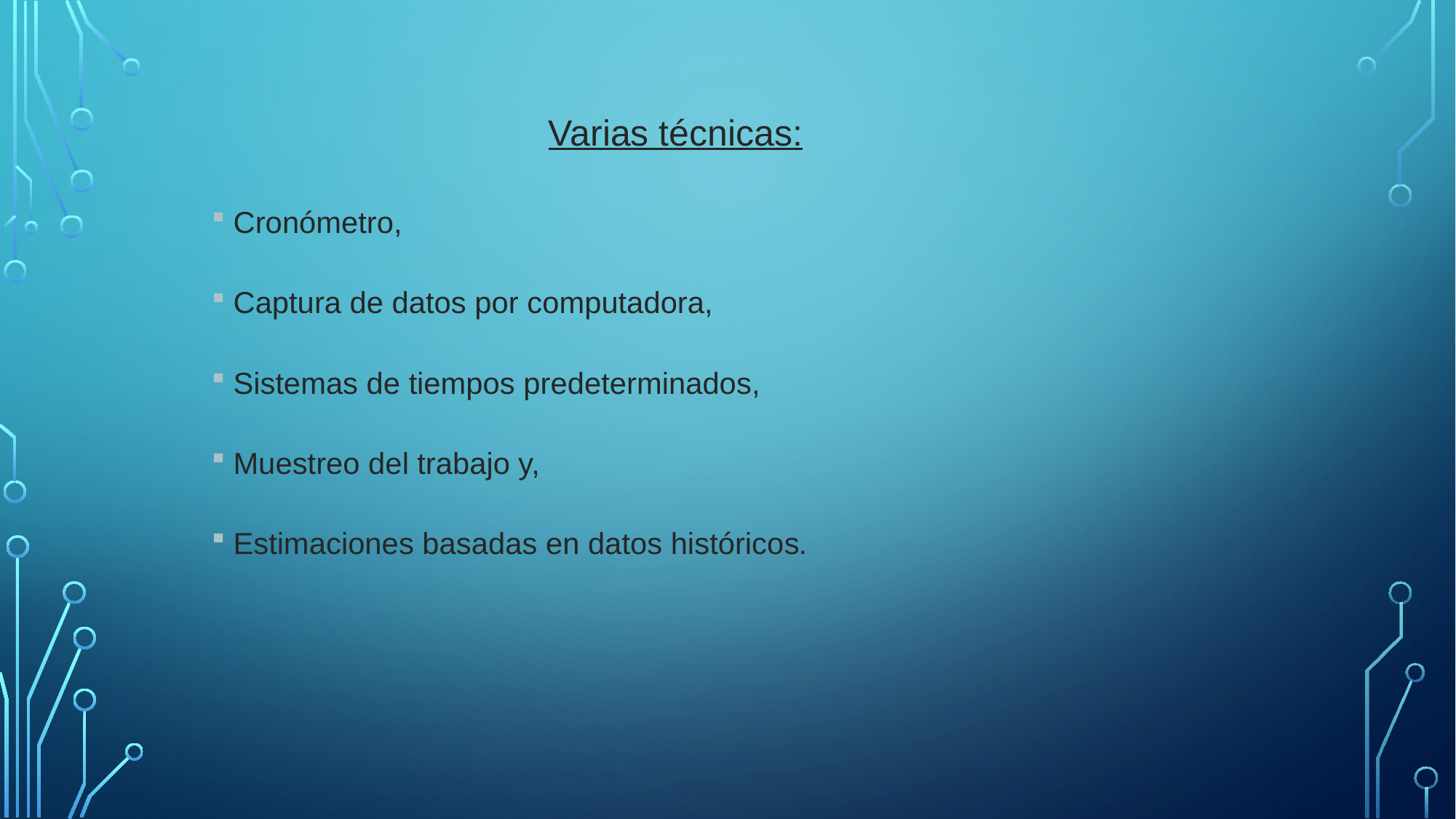

Varias técnicas:

Cronómetro,

Captura de datos por computadora,

Sistemas de tiempos predeterminados,

Muestreo del trabajo y,

Estimaciones basadas en datos históricos.